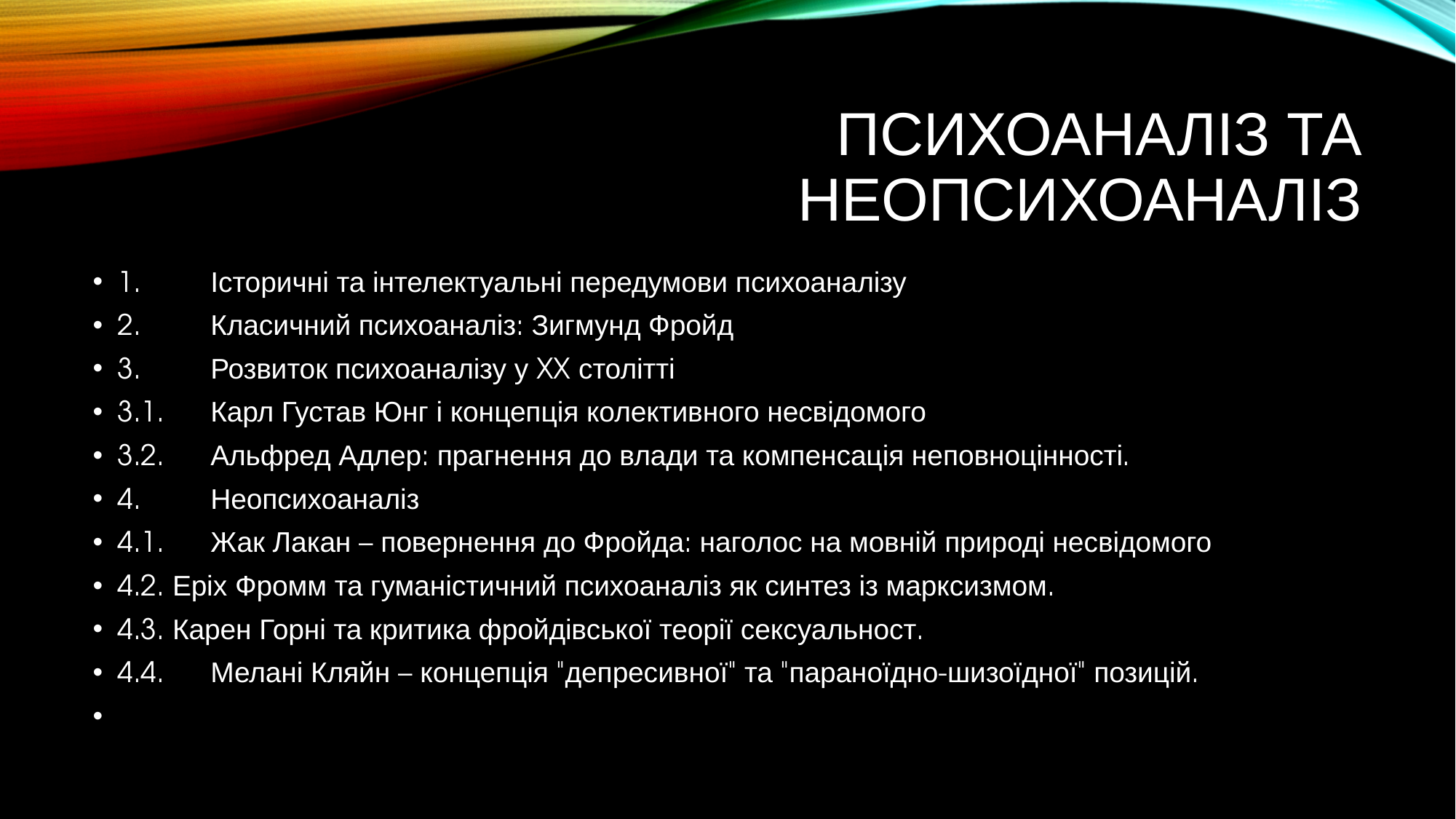

# Психоаналіз та неопсихоаналіз
1.	Історичні та інтелектуальні передумови психоаналізу
2.	Класичний психоаналіз: Зигмунд Фройд
3.	Розвиток психоаналізу у XX столітті
3.1.	Карл Густав Юнг і концепція колективного несвідомого
3.2.	Альфред Адлер: прагнення до влади та компенсація неповноцінності.
4.	Неопсихоаналіз
4.1.	Жак Лакан – повернення до Фройда: наголос на мовній природі несвідомого
4.2. Еріх Фромм та гуманістичний психоаналіз як синтез із марксизмом.
4.3. Карен Горні та критика фройдівської теорії сексуальност.
4.4.	Мелані Кляйн – концепція "депресивної" та "параноїдно-шизоїдної" позицій.